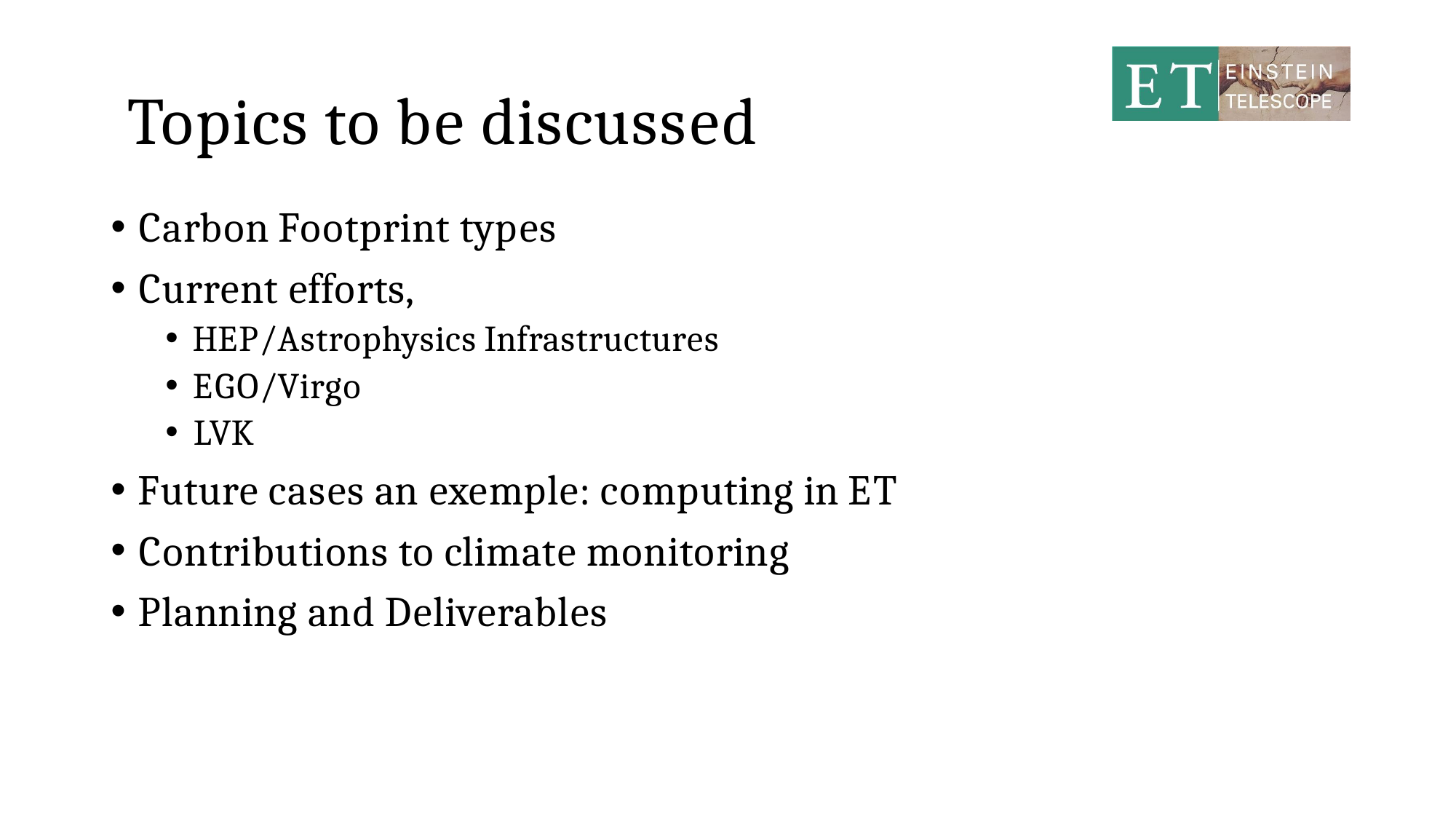

# Topics to be discussed
Carbon Footprint types
Current efforts,
HEP/Astrophysics Infrastructures
EGO/Virgo
LVK
Future cases an exemple: computing in ET
Contributions to climate monitoring
Planning and Deliverables